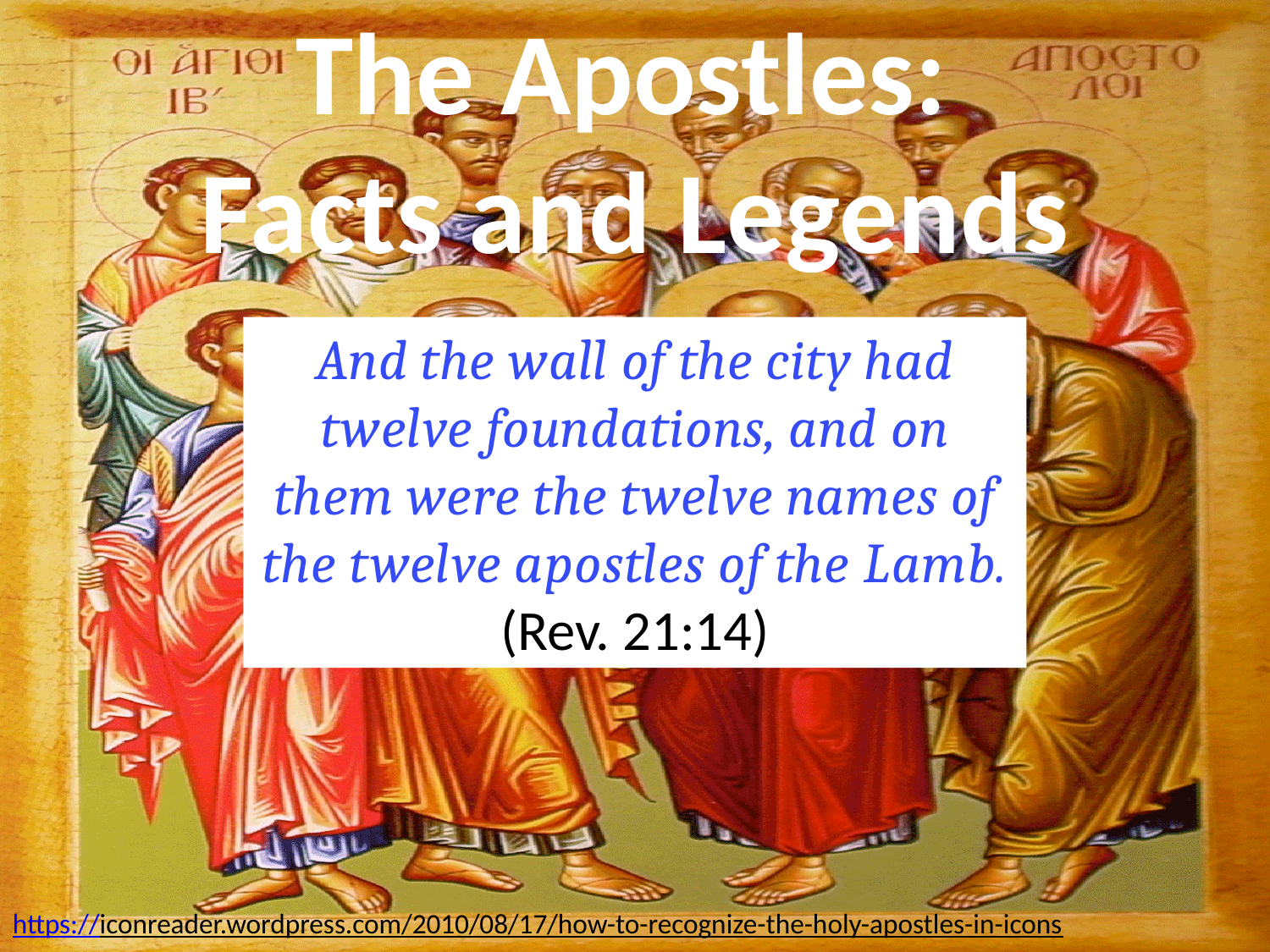

# The Apostles: Facts and Legends
And the wall of the city had twelve foundations, and on them were the twelve names of the twelve apostles of the Lamb. (Rev. 21:14)
https://iconreader.wordpress.com/2010/08/17/how-to-recognize-the-holy-apostles-in-icons